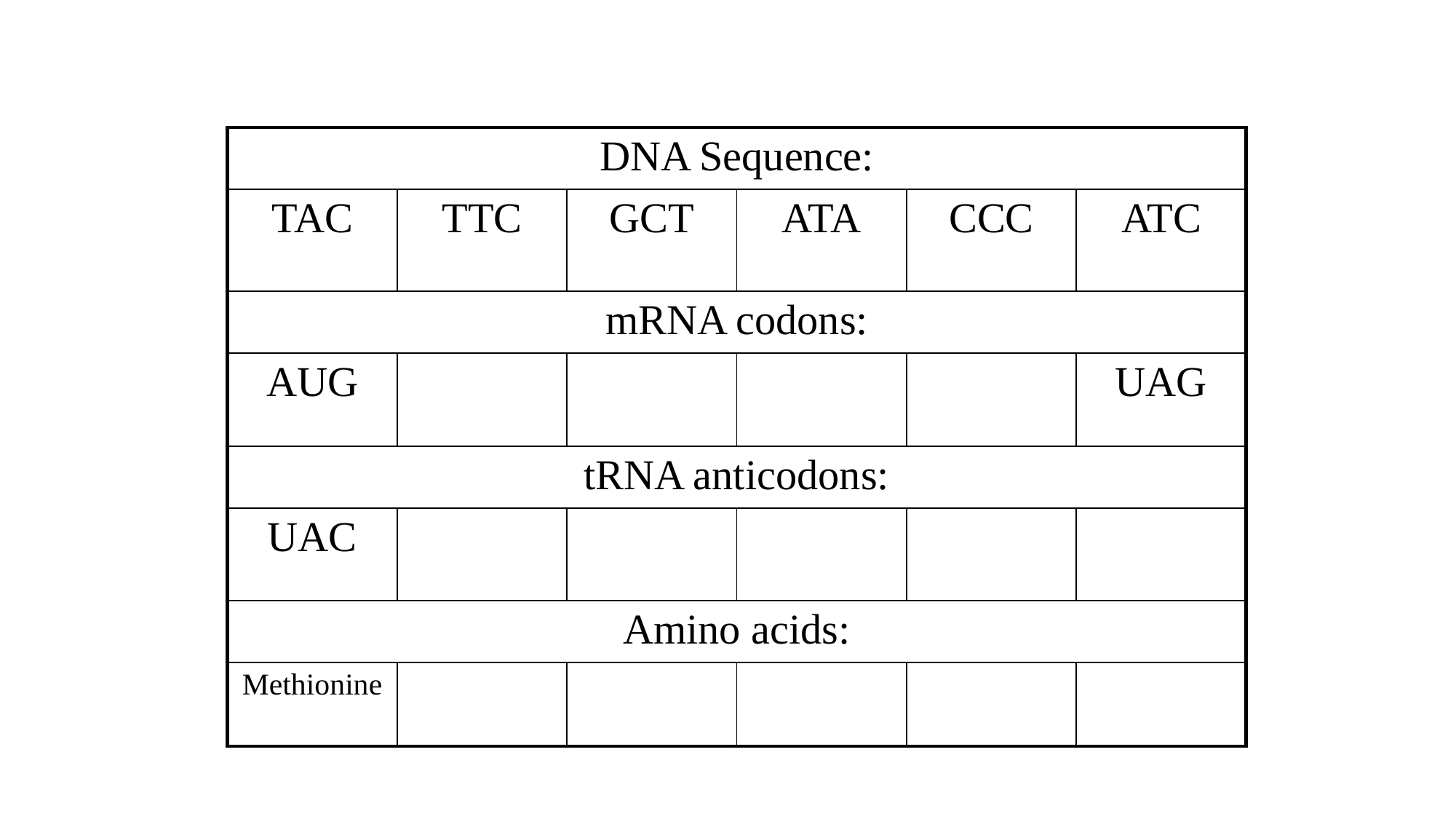

# Put it together!
| DNA Sequence: |  |  |  |  |  |
| --- | --- | --- | --- | --- | --- |
| TAC | TTC | GCT | ATA | CCC | ATC |
| mRNA codons: |  |  |  |  |  |
| AUG |  |  |  |  | UAG |
| tRNA anticodons: |  |  |  |  |  |
| UAC |  |  |  |  |  |
| Amino acids: |  |  |  |  |  |
| Methionine |  |  |  |  |  |